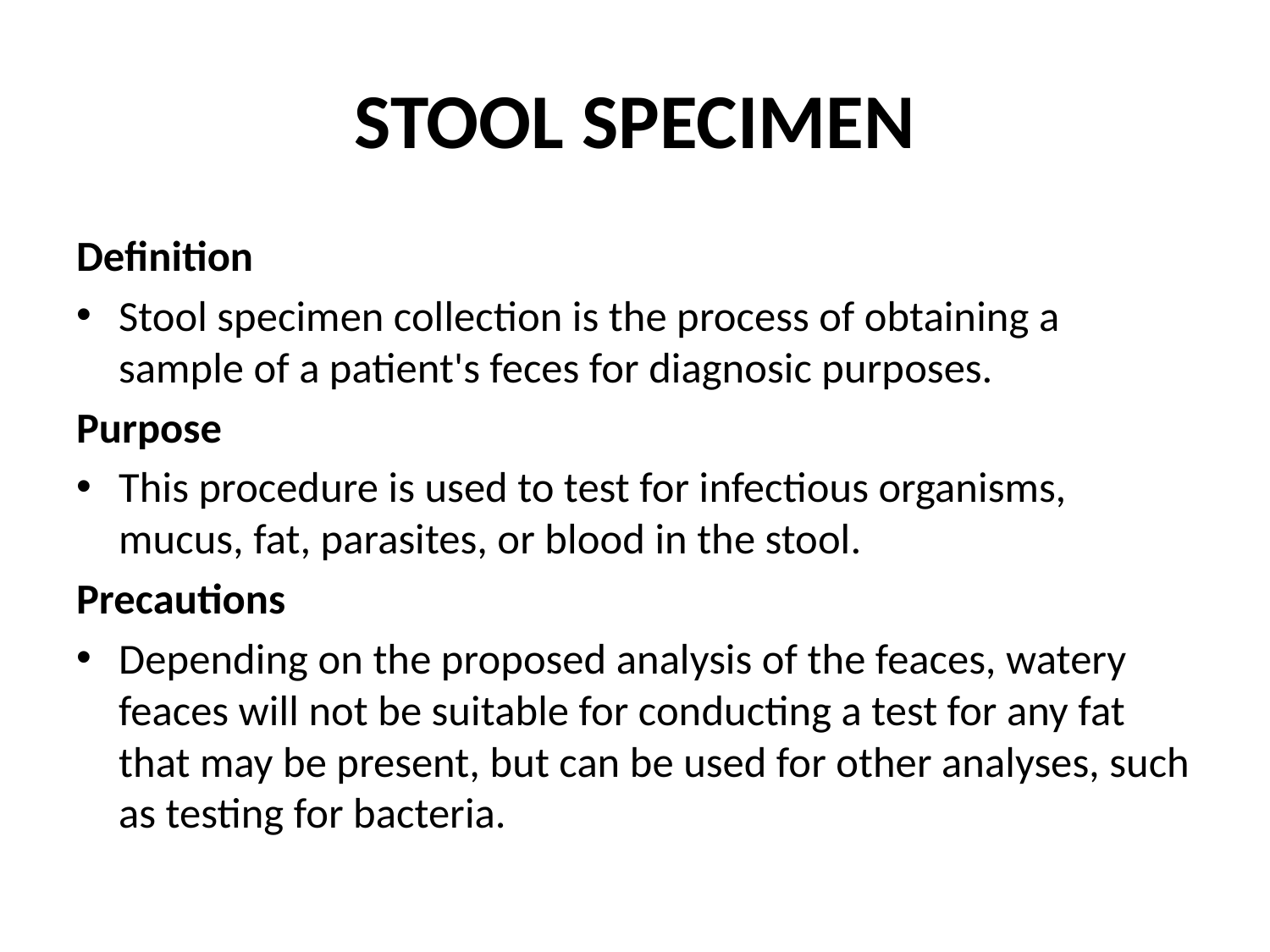

# STOOL SPECIMEN
Definition
Stool specimen collection is the process of obtaining a sample of a patient's feces for diagnosic purposes.
Purpose
This procedure is used to test for infectious organisms, mucus, fat, parasites, or blood in the stool.
Precautions
Depending on the proposed analysis of the feaces, watery feaces will not be suitable for conducting a test for any fat that may be present, but can be used for other analyses, such as testing for bacteria.